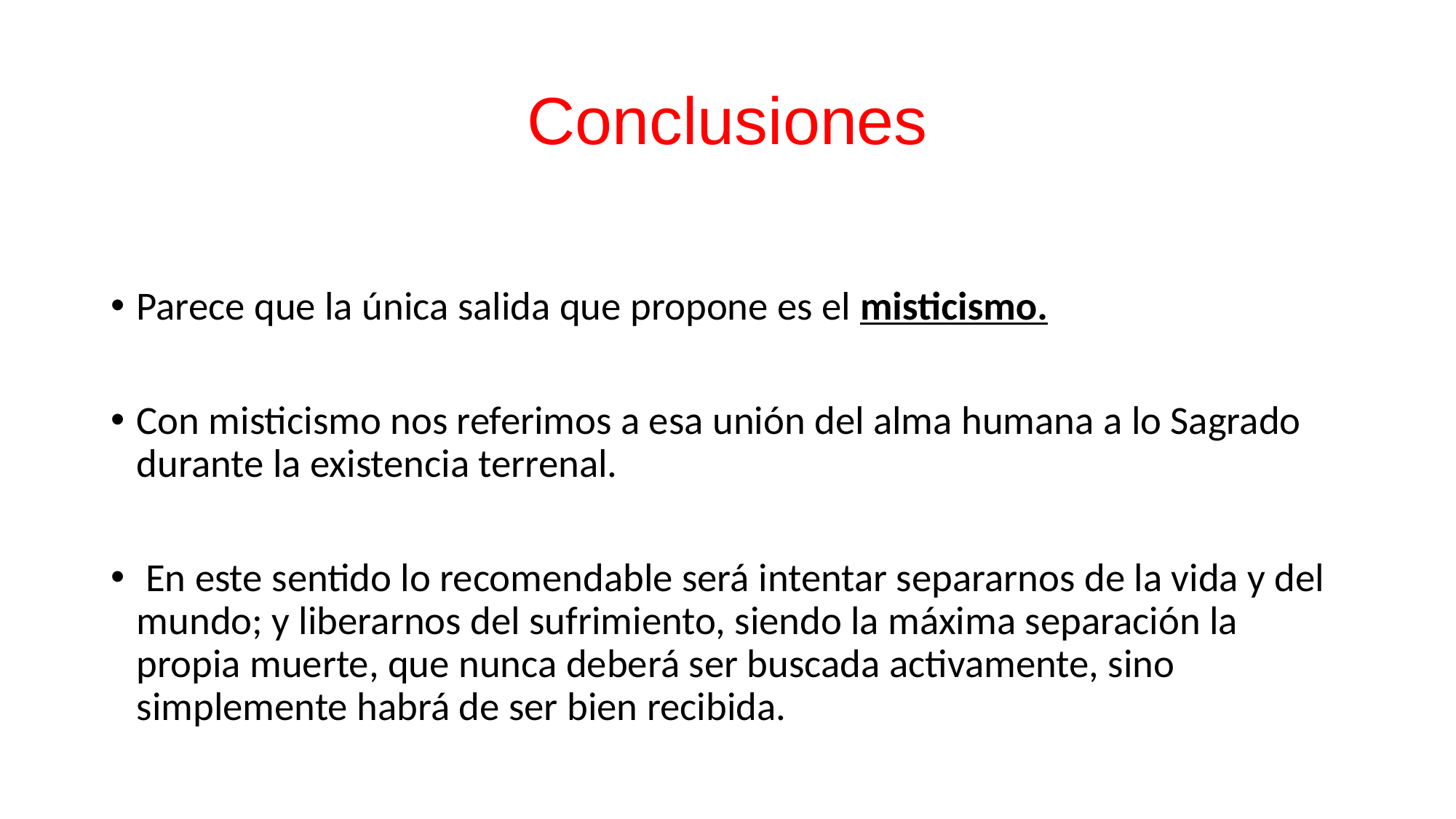

# Conclusiones

Parece que la única salida que propone es el misticismo.

Con misticismo nos referimos a esa unión del alma humana a lo Sagrado durante la existencia terrenal.

 En este sentido lo recomendable será intentar separarnos de la vida y del mundo; y liberarnos del sufrimiento, siendo la máxima separación la propia muerte, que nunca deberá ser buscada activamente, sino simplemente habrá de ser bien recibida.